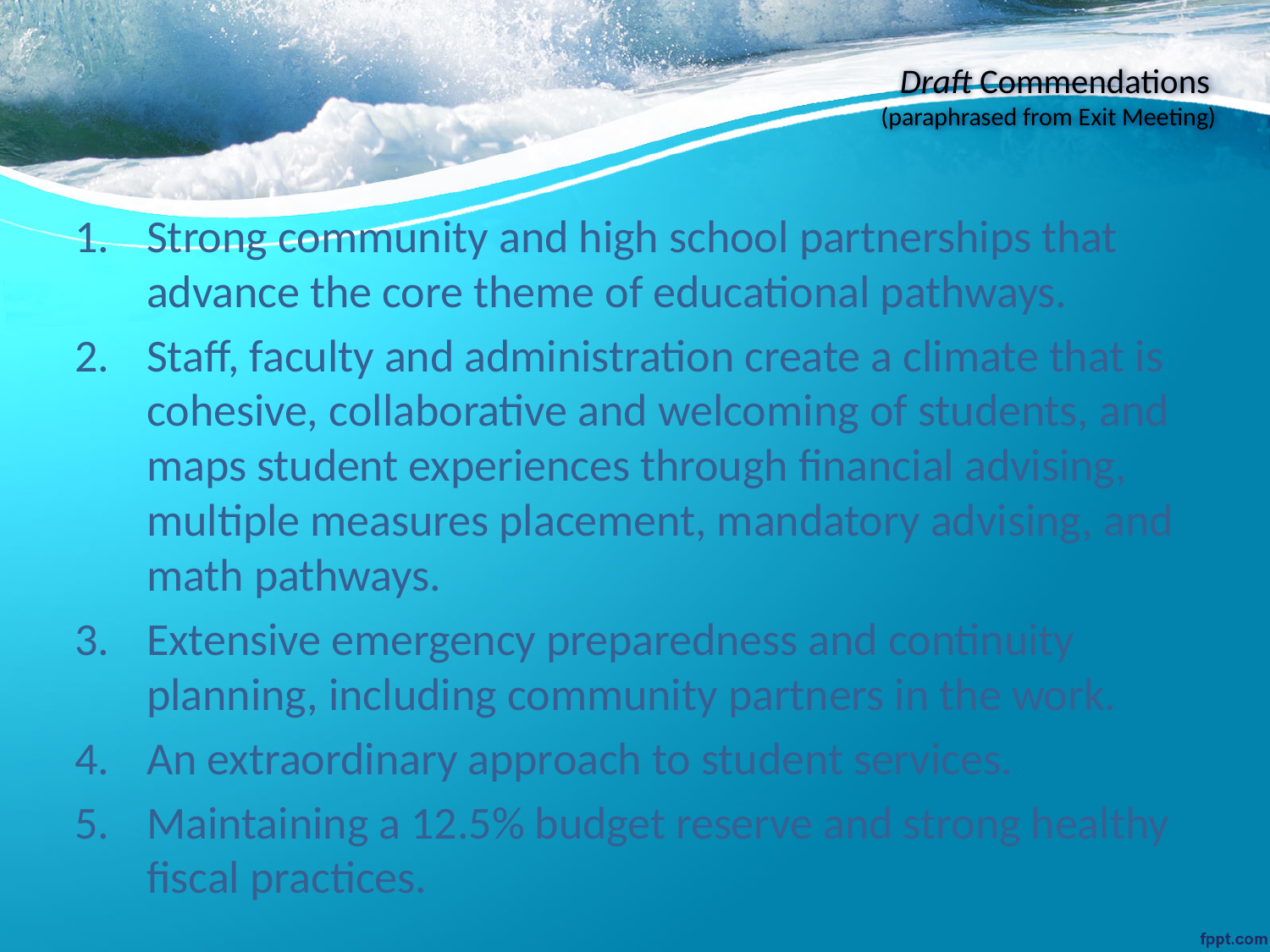

# Draft Commendations (paraphrased from Exit Meeting)
Strong community and high school partnerships that advance the core theme of educational pathways.
Staff, faculty and administration create a climate that is cohesive, collaborative and welcoming of students, and maps student experiences through financial advising, multiple measures placement, mandatory advising, and math pathways.
Extensive emergency preparedness and continuity planning, including community partners in the work.
An extraordinary approach to student services.
Maintaining a 12.5% budget reserve and strong healthy fiscal practices.